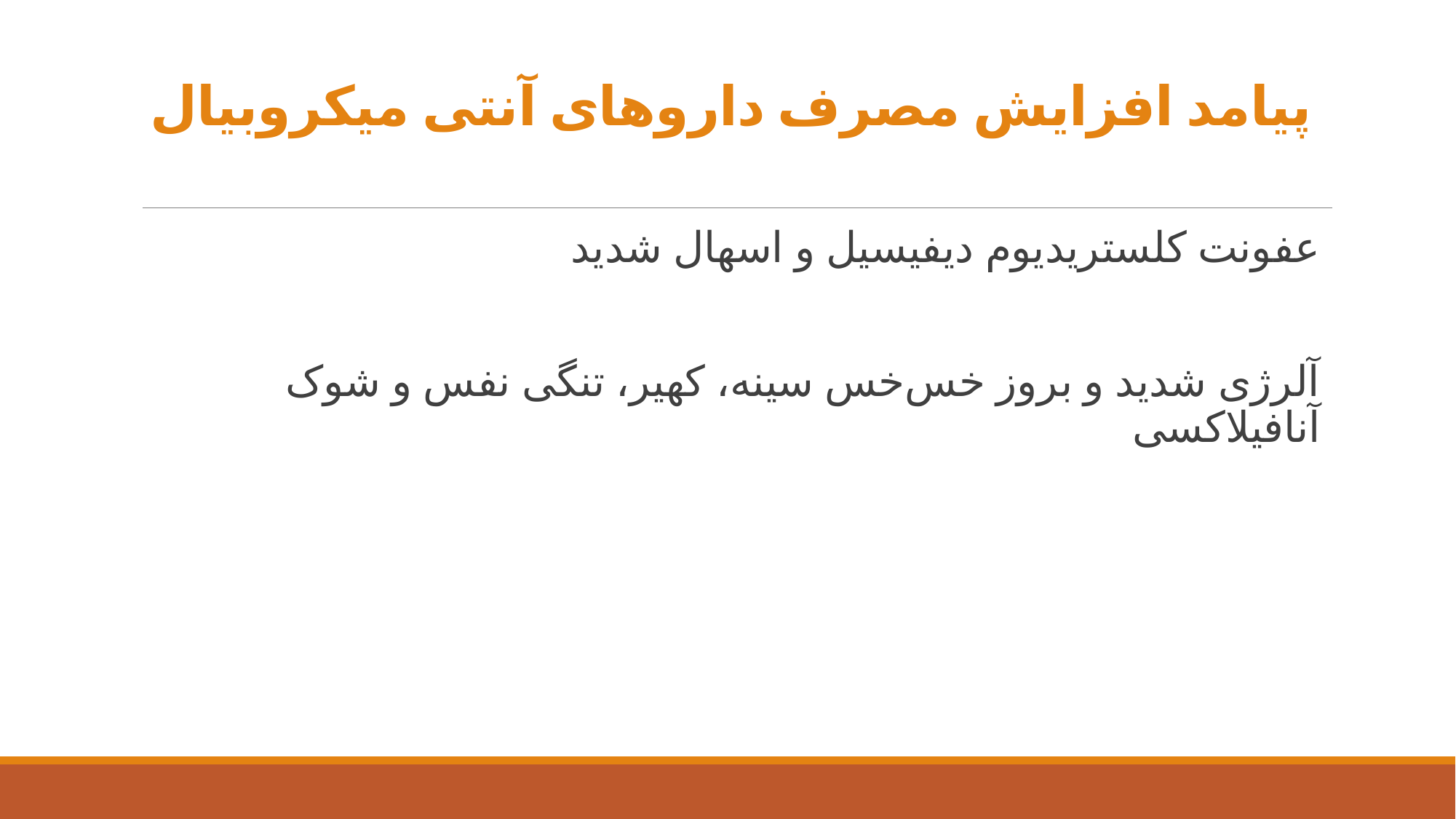

# پیامد افزایش مصرف داروهای آنتی میکروبیال
عفونت کلستریدیوم دیفیسیل و اسهال شدید

آلرژی شدید و بروز خس‌خس سینه، کهیر، تنگی نفس و شوک آنافیلاکسی